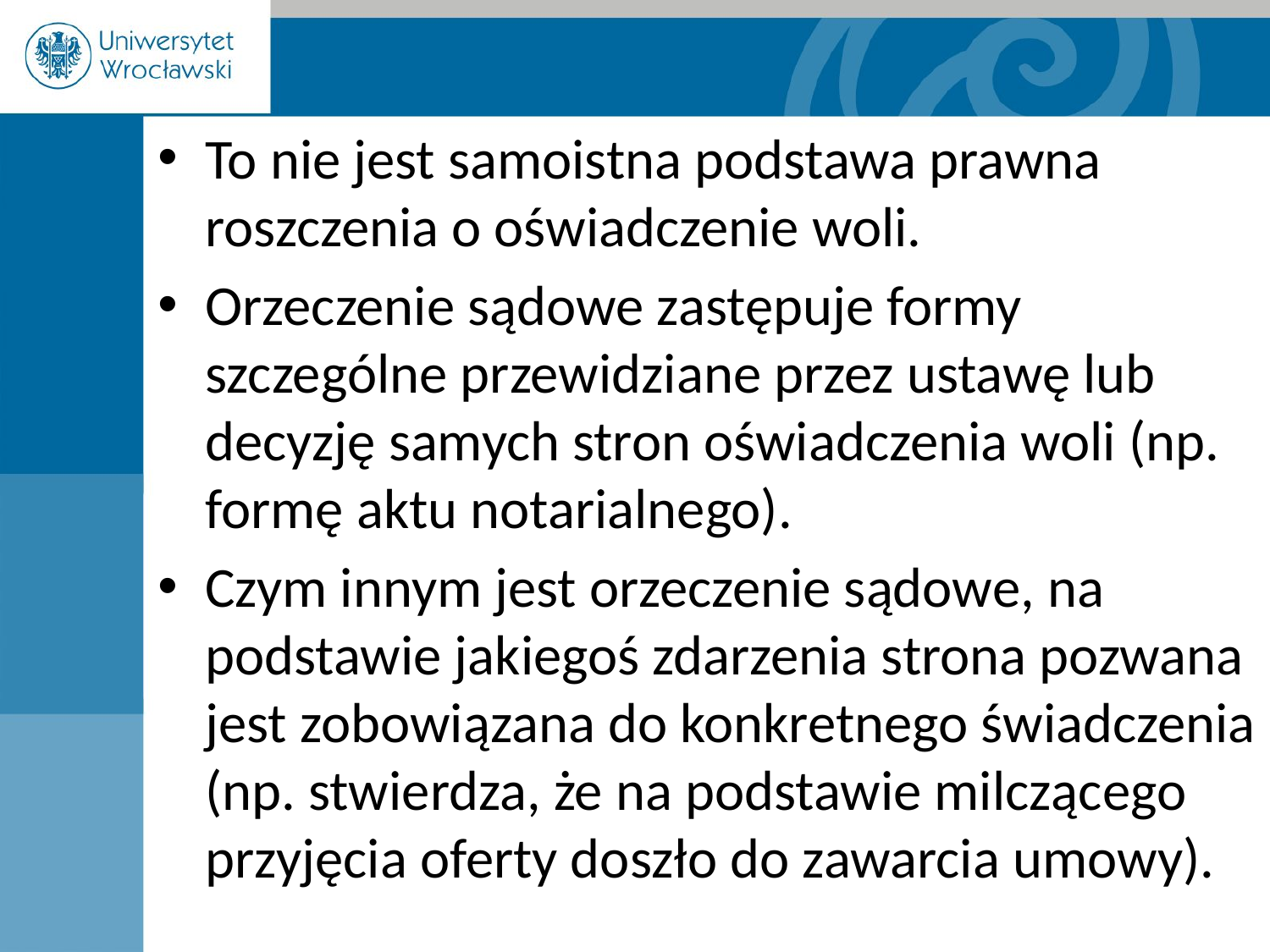

To nie jest samoistna podstawa prawna roszczenia o oświadczenie woli.
Orzeczenie sądowe zastępuje formy szczególne przewidziane przez ustawę lub decyzję samych stron oświadczenia woli (np. formę aktu notarialnego).
Czym innym jest orzeczenie sądowe, na podstawie jakiegoś zdarzenia strona pozwana jest zobowiązana do konkretnego świadczenia (np. stwierdza, że na podstawie milczącego przyjęcia oferty doszło do zawarcia umowy).